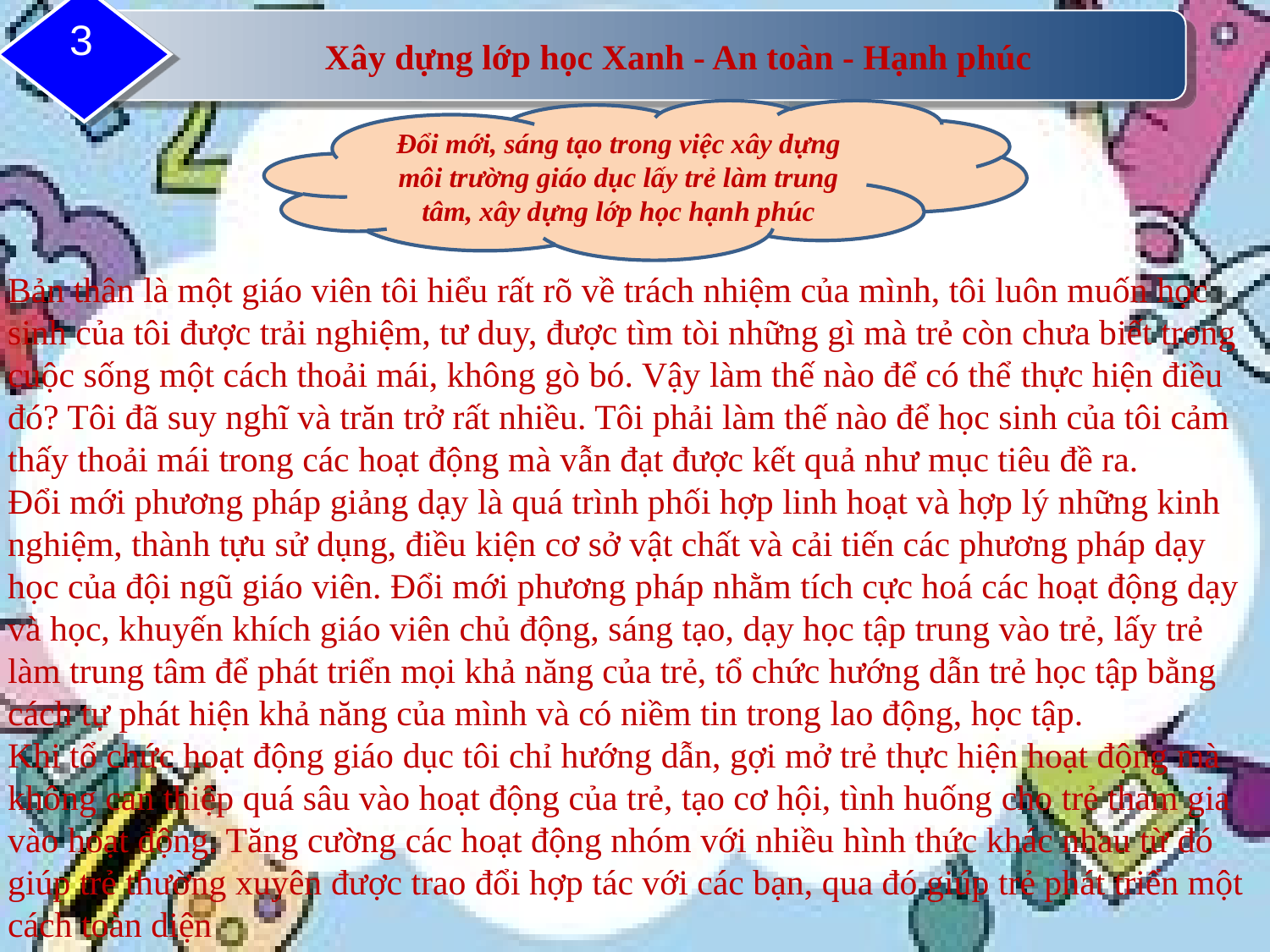

3

Xây dựng lớp học Xanh - An toàn - Hạnh phúc
Đổi mới, sáng tạo trong việc xây dựng môi trường giáo dục lấy trẻ làm trung tâm, xây dựng lớp học hạnh phúc
Bản thân là một giáo viên tôi hiểu rất rõ về trách nhiệm của mình, tôi luôn muốn học sinh của tôi được trải nghiệm, tư duy, được tìm tòi những gì mà trẻ còn chưa biết trong cuộc sống một cách thoải mái, không gò bó. Vậy làm thế nào để có thể thực hiện điều đó? Tôi đã suy nghĩ và trăn trở rất nhiều. Tôi phải làm thế nào để học sinh của tôi cảm thấy thoải mái trong các hoạt động mà vẫn đạt được kết quả như mục tiêu đề ra.
Đổi mới phương pháp giảng dạy là quá trình phối hợp linh hoạt và hợp lý những kinh nghiệm, thành tựu sử dụng, điều kiện cơ sở vật chất và cải tiến các phương pháp dạy học của đội ngũ giáo viên. Đổi mới phương pháp nhằm tích cực hoá các hoạt động dạy và học, khuyến khích giáo viên chủ động, sáng tạo, dạy học tập trung vào trẻ, lấy trẻ làm trung tâm để phát triển mọi khả năng của trẻ, tổ chức hướng dẫn trẻ học tập bằng cách tự phát hiện khả năng của mình và có niềm tin trong lao động, học tập.
Khi tổ chức hoạt động giáo dục tôi chỉ hướng dẫn, gợi mở trẻ thực hiện hoạt động mà không can thiệp quá sâu vào hoạt động của trẻ, tạo cơ hội, tình huống cho trẻ tham gia vào hoạt động. Tăng cường các hoạt động nhóm với nhiều hình thức khác nhau từ đó giúp trẻ thường xuyên được trao đổi hợp tác với các bạn, qua đó giúp trẻ phát triển một cách toàn diện